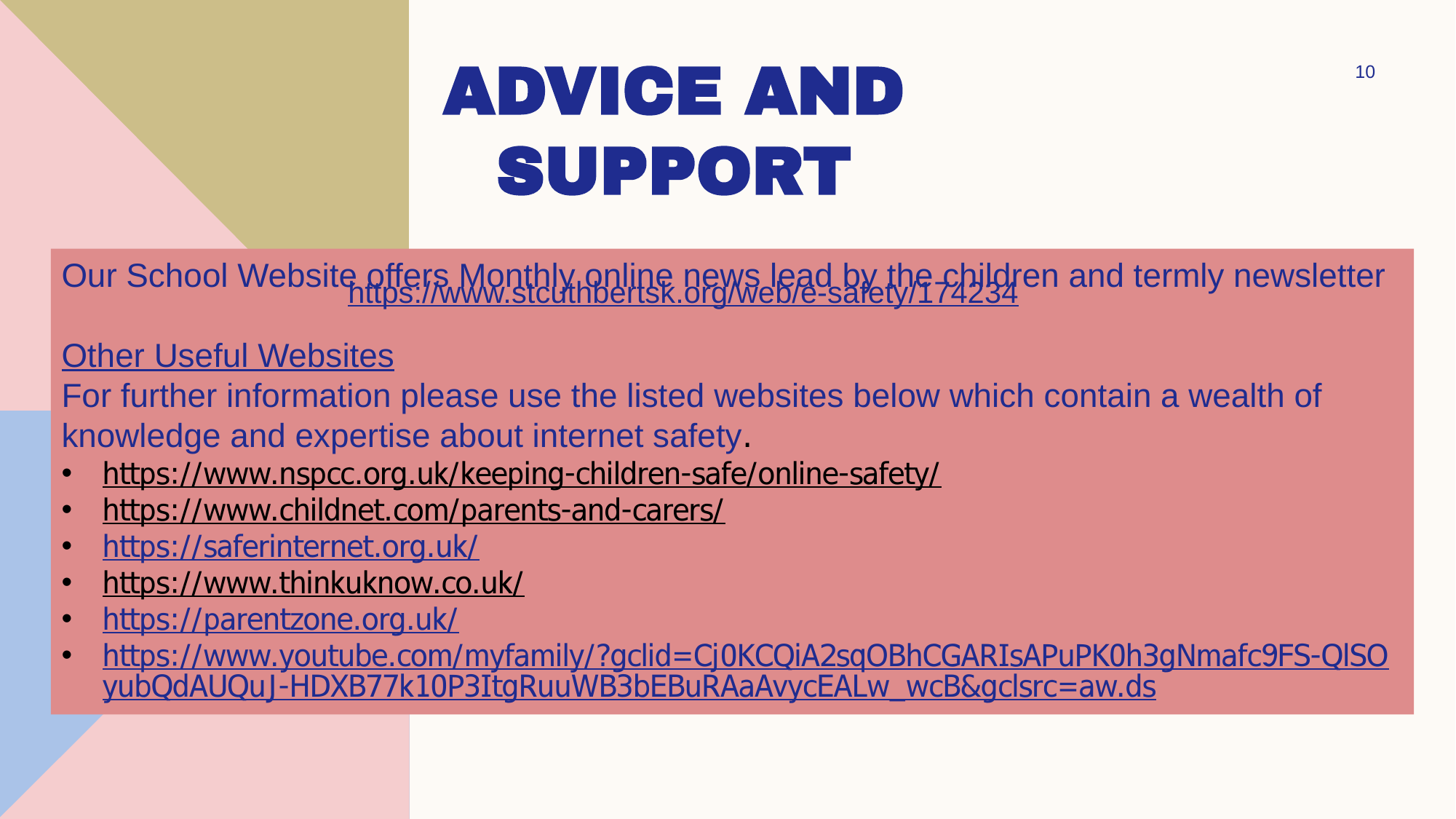

# Advice and Support
10
Our School Website offers Monthly online news lead by the children and termly newsletter

Other Useful Websites
For further information please use the listed websites below which contain a wealth of knowledge and expertise about internet safety.
https://www.nspcc.org.uk/keeping-children-safe/online-safety/
https://www.childnet.com/parents-and-carers/
https://saferinternet.org.uk/
https://www.thinkuknow.co.uk/
https://parentzone.org.uk/
https://www.youtube.com/myfamily/?gclid=Cj0KCQiA2sqOBhCGARIsAPuPK0h3gNmafc9FS-QlSOyubQdAUQuJ-HDXB77k10P3ItgRuuWB3bEBuRAaAvycEALw_wcB&gclsrc=aw.ds

https://www.stcuthbertsk.org/web/e-safety/174234